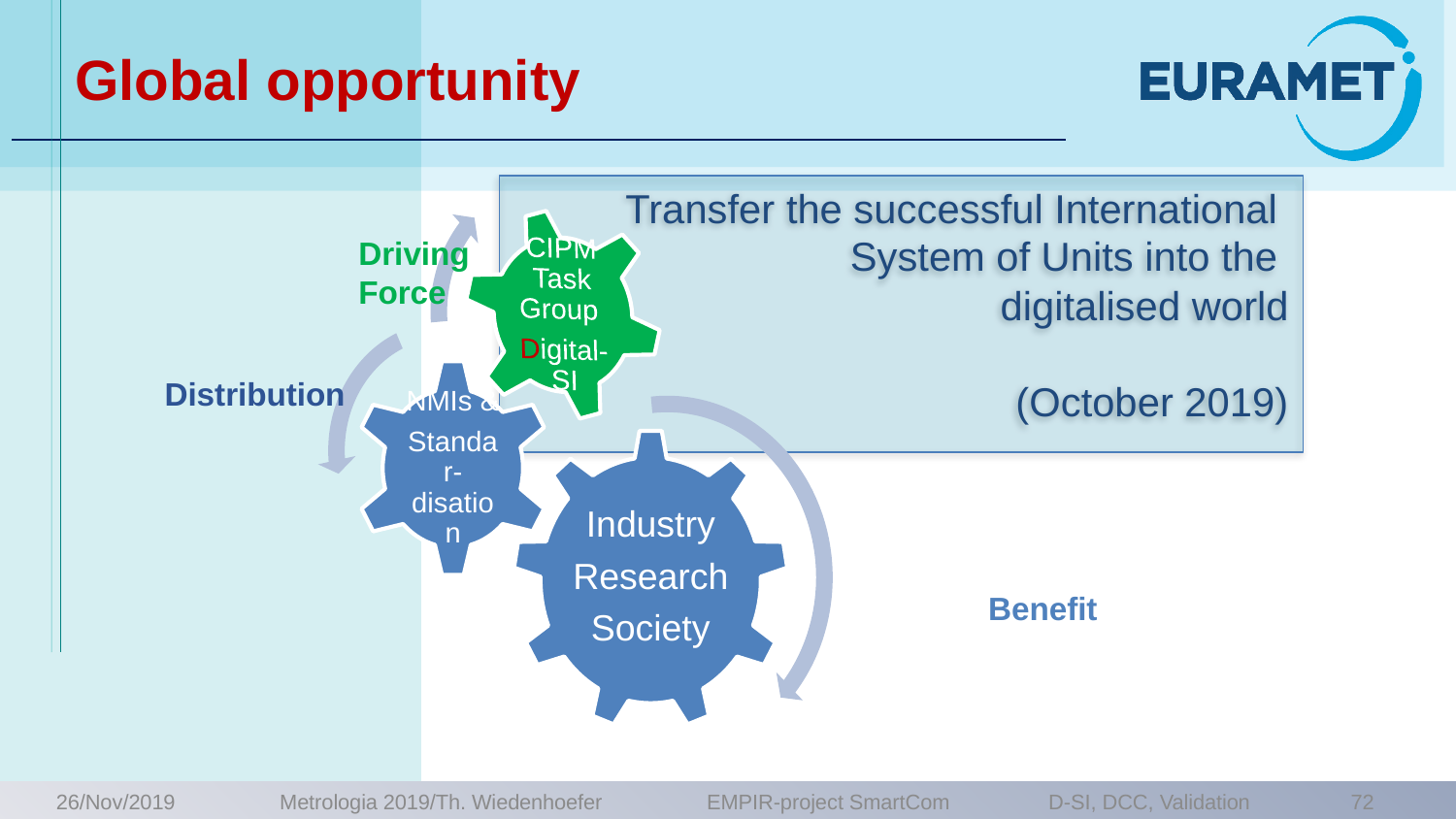

# Global opportunity
Transfer the successful International
System of Units into the
digitalised world

(October 2019)

Industry
Research
Society
NMIs &
Standar-disation
CIPM Task Group
Digital-SI
Driving Force
Distribution
Benefit